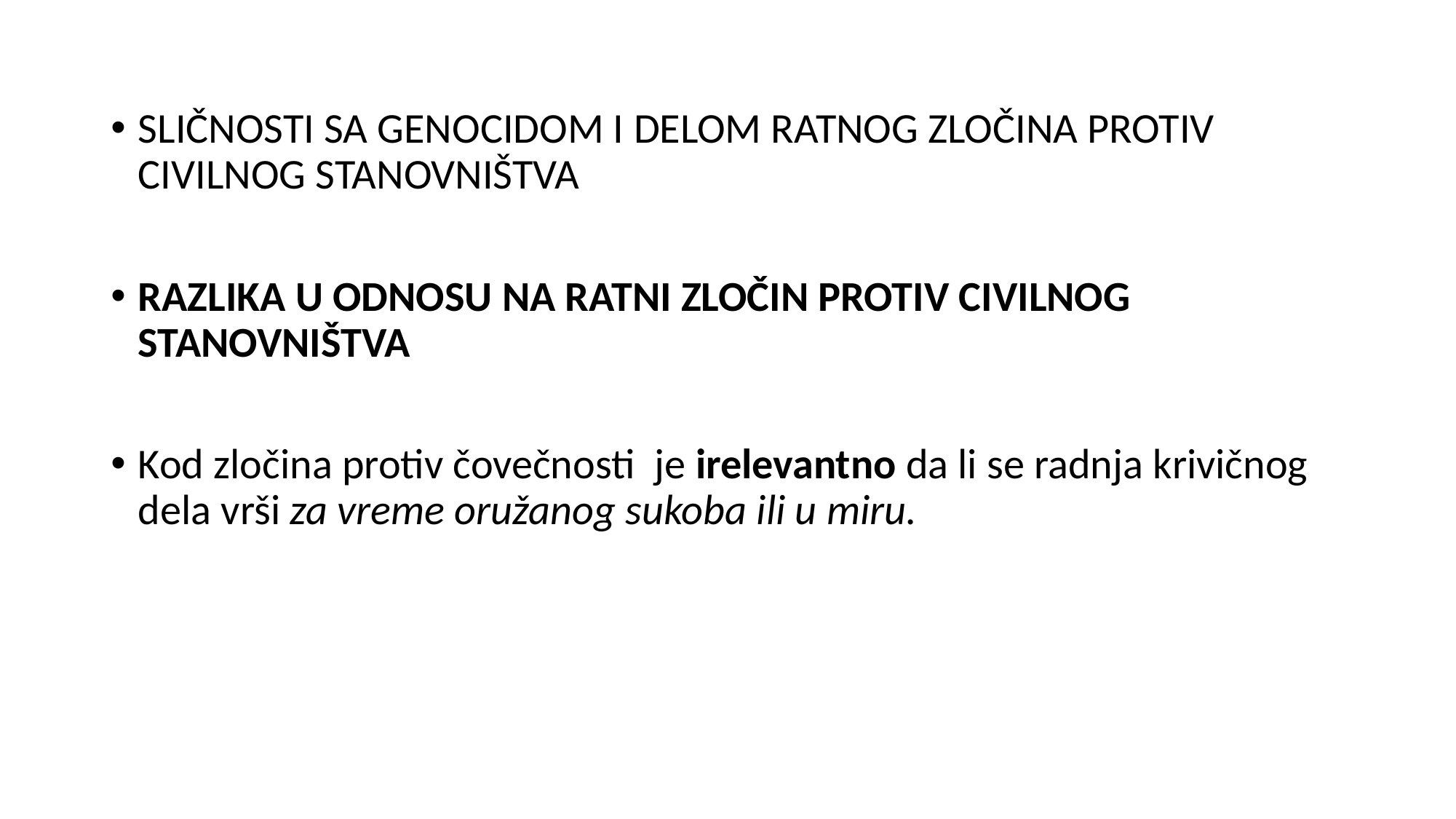

SLIČNOSTI SA GENOCIDOM I DELOM RATNOG ZLOČINA PROTIV CIVILNOG STANOVNIŠTVA

RAZLIKA U ODNOSU NA RATNI ZLOČIN PROTIV CIVILNOG STANOVNIŠTVA

Kod zločina protiv čovečnosti  je irelevantno da li se radnja krivičnog dela vrši za vreme oružanog sukoba ili u miru.